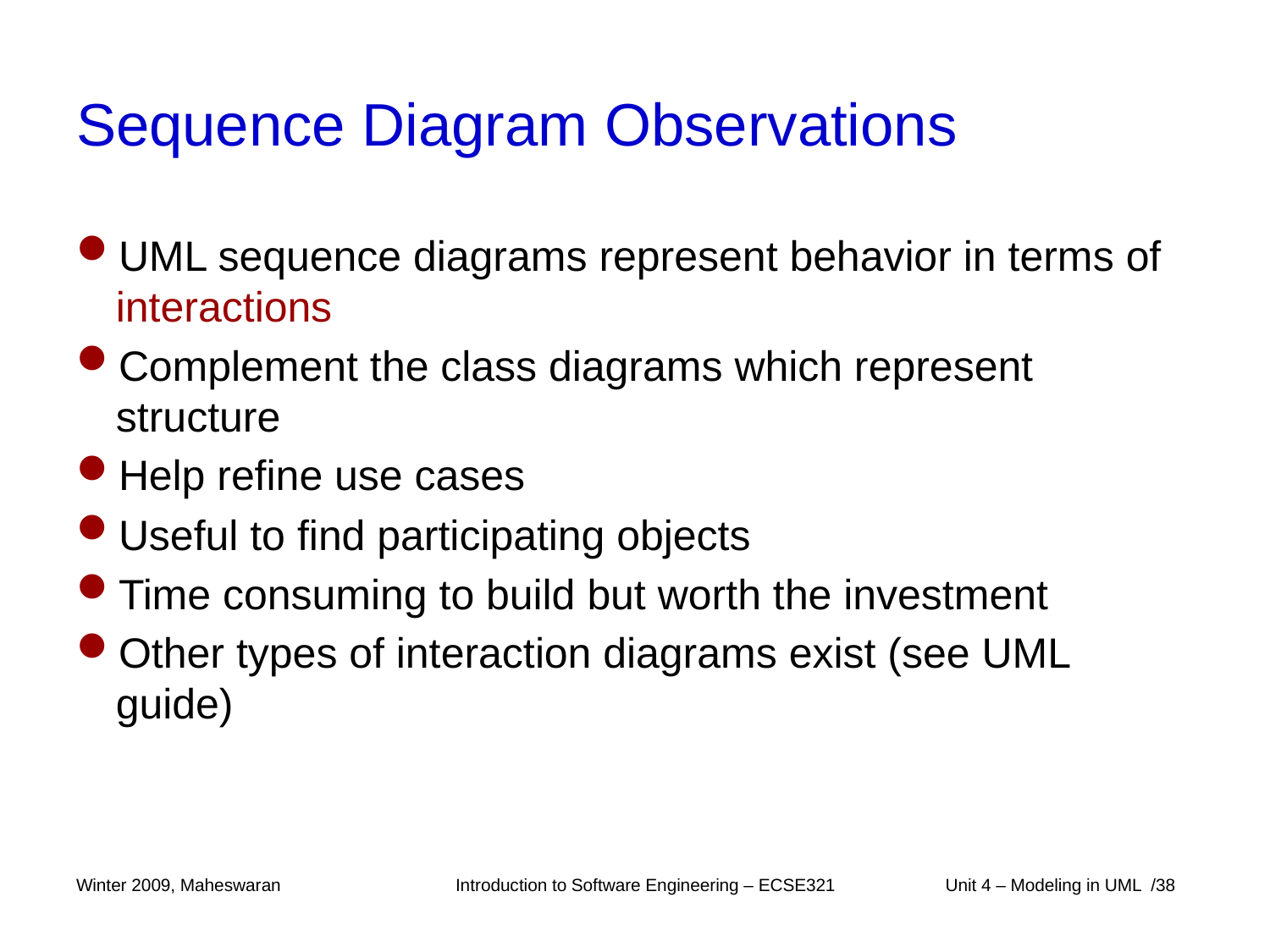

# Sequence Diagram Observations
UML sequence diagrams represent behavior in terms of interactions
Complement the class diagrams which represent structure
Help refine use cases
Useful to find participating objects
Time consuming to build but worth the investment
Other types of interaction diagrams exist (see UML guide)

Winter 2009, Maheswaran
Introduction to Software Engineering – ECSE321
         Unit 4 – Modeling in UML  /38